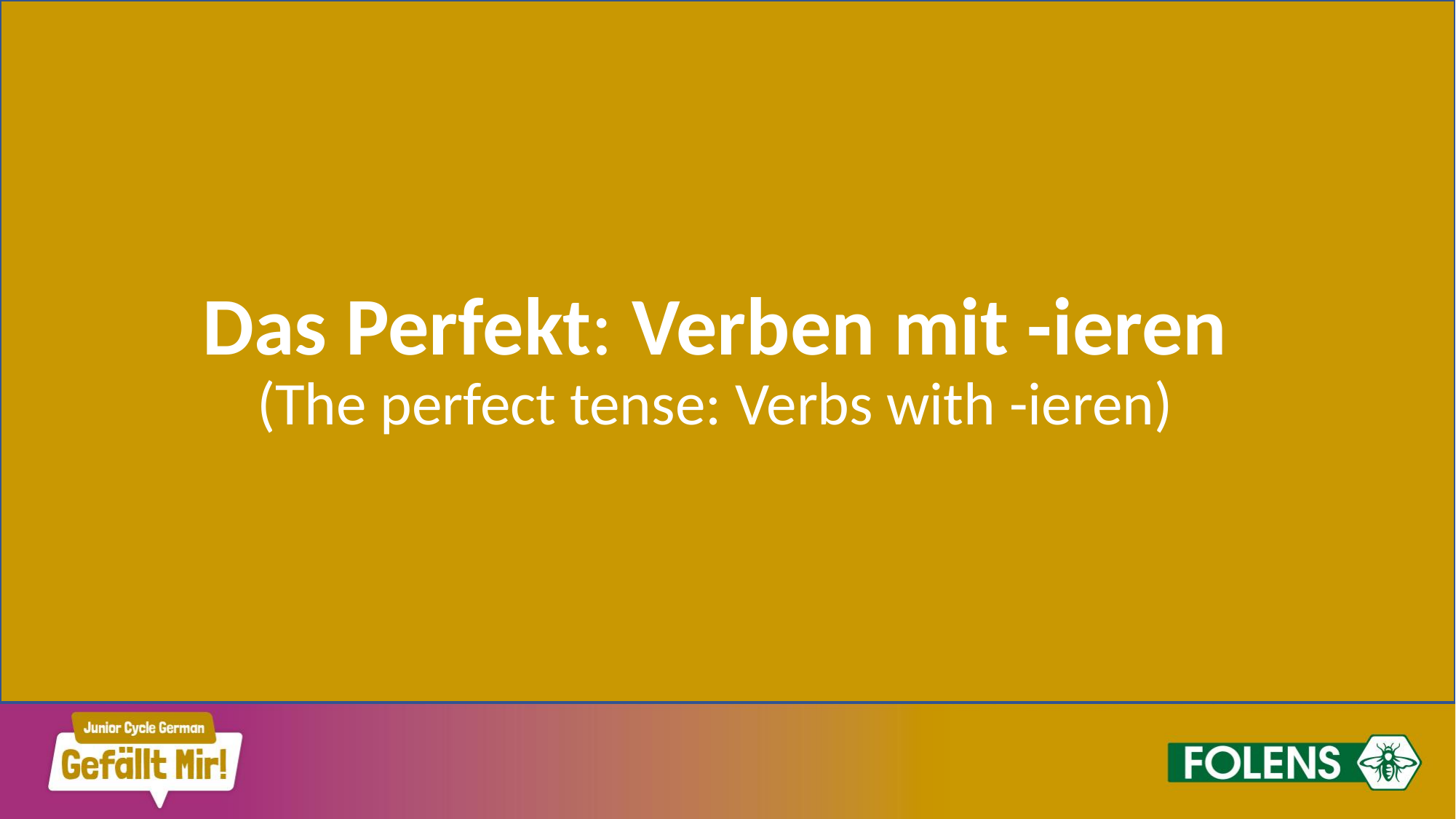

Das Perfekt: Verben mit -ieren
(The perfect tense: Verbs with -ieren)